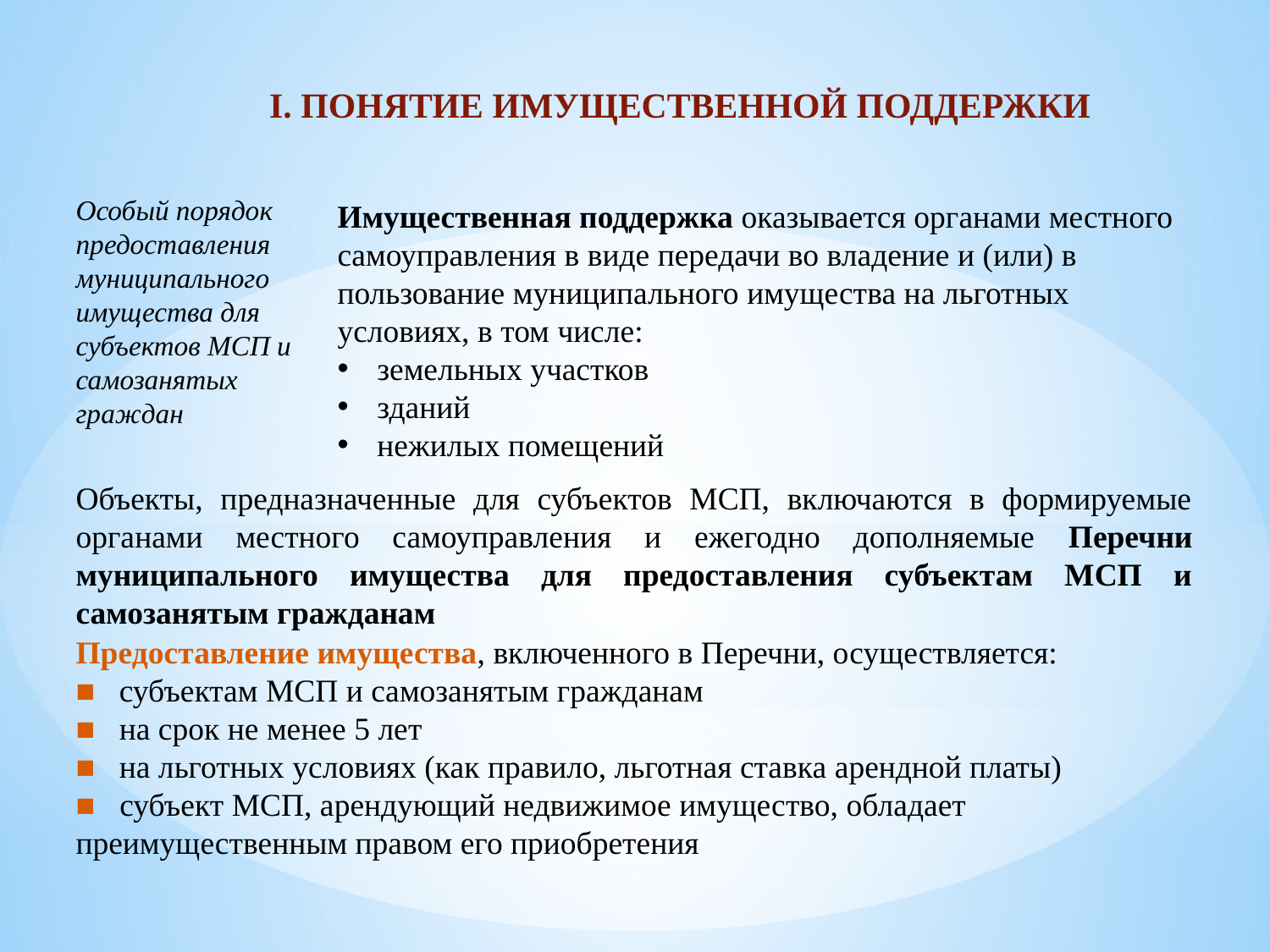

I. ПОНЯТИЕ ИМУЩЕСТВЕННОЙ ПОДДЕРЖКИ
Особый порядок
предоставления
муниципального
имущества для
субъектов МСП и
самозанятых
граждан
Имущественная поддержка оказывается органами местного
самоуправления в виде передачи во владение и (или) в
пользование муниципального имущества на льготных условиях, в том числе:
земельных участков
зданий
нежилых помещений
Объекты, предназначенные для субъектов МСП, включаются в формируемые органами местного самоуправления и ежегодно дополняемые Перечни муниципального имущества для предоставления субъектам МСП и самозанятым гражданам
Предоставление имущества, включенного в Перечни, осуществляется:
■   субъектам МСП и самозанятым гражданам
■   на срок не менее 5 лет
■   на льготных условиях (как правило, льготная ставка арендной платы)
■   субъект МСП, арендующий недвижимое имущество, обладает преимущественным правом его приобретения